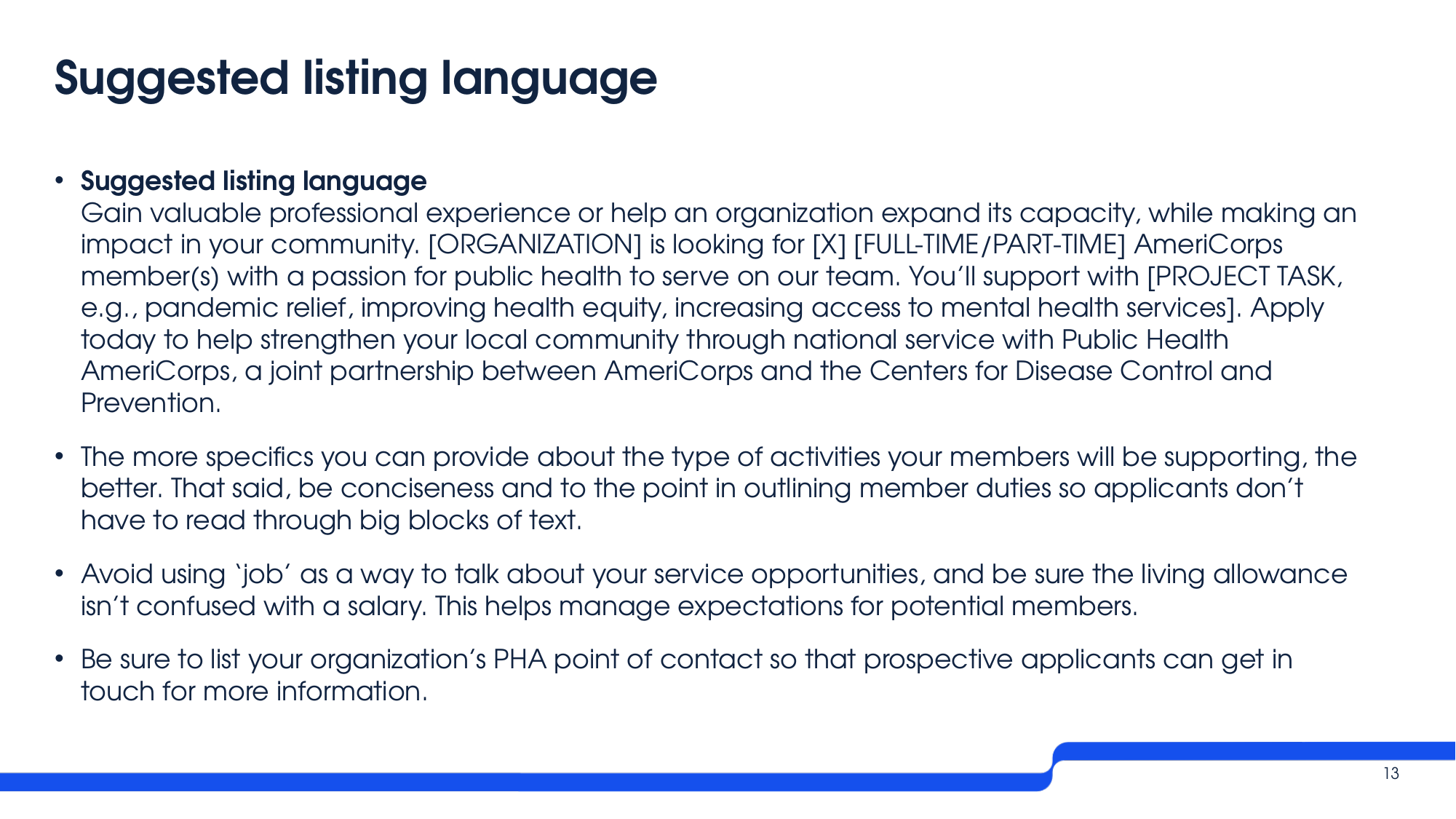

# Suggested listing language
Suggested listing language
Gain valuable professional experience or help an organization expand its capacity, while making an impact in your community. [ORGANIZATION] is looking for [X] [FULL-TIME/PART-TIME] AmeriCorps member(s) with a passion for public health to serve on our team. You’ll support with [PROJECT TASK, e.g., pandemic relief, improving health equity, increasing access to mental health services]. Apply today to help strengthen your local community through national service with Public Health AmeriCorps, a joint partnership between AmeriCorps and the Centers for Disease Control and Prevention.
The more specifics you can provide about the type of activities your members will be supporting, the better. That said, be conciseness and to the point in outlining member duties so applicants don’t have to read through big blocks of text.
Avoid using ‘job’ as a way to talk about your service opportunities, and be sure the living allowance isn’t confused with a salary. This helps manage expectations for potential members.
Be sure to list your organization’s PHA point of contact so that prospective applicants can get in touch for more information.
  13